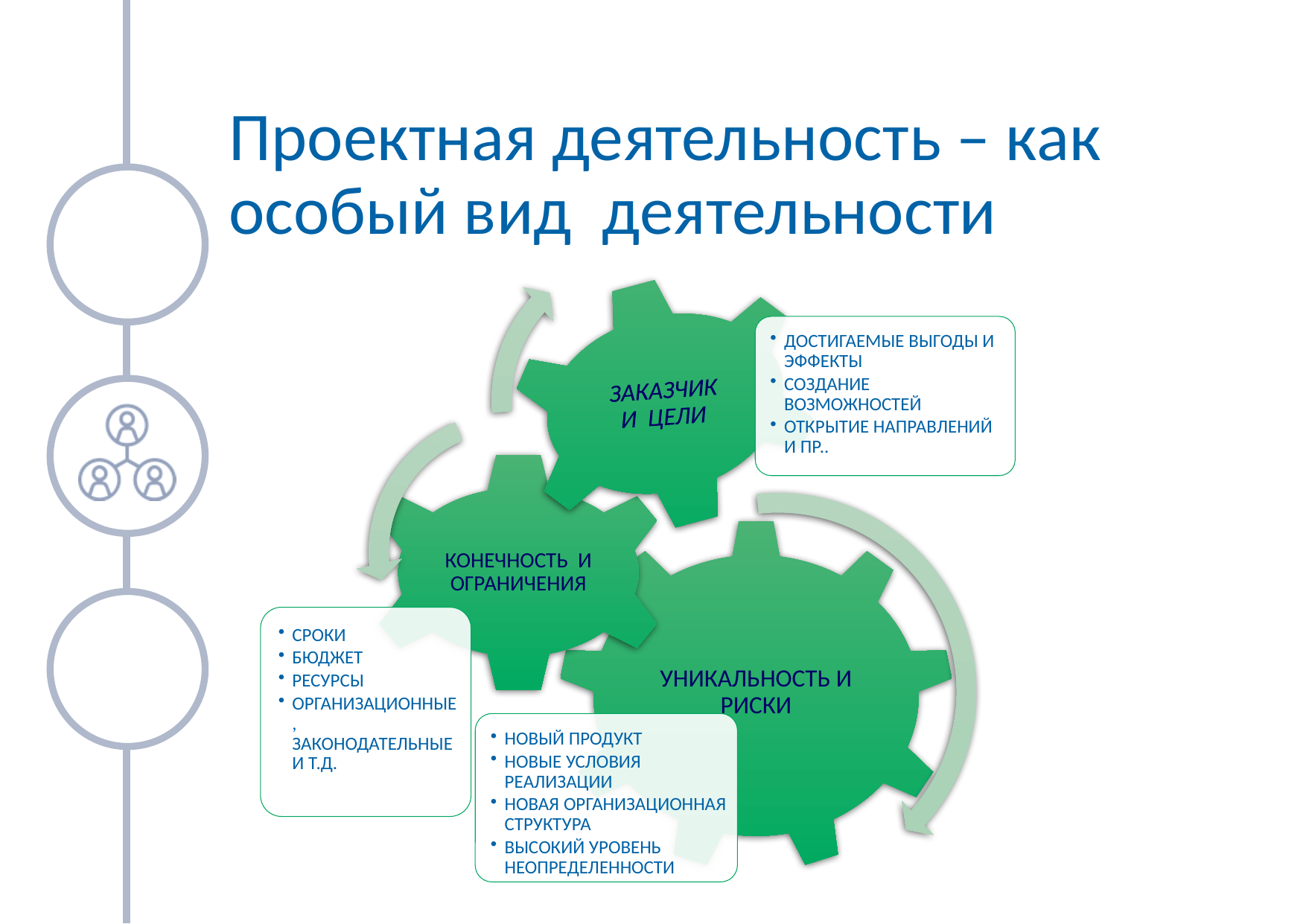

# Проектная деятельность – как  особый вид  деятельности
УНИКАЛЬНОСТЬ И РИСКИ
НОВЫЙ ПРОДУКТ
НОВЫЕ УСЛОВИЯ РЕАЛИЗАЦИИ
НОВАЯ ОРГАНИЗАЦИОННАЯ СТРУКТУРА
ВЫСОКИЙ УРОВЕНЬ НЕОПРЕДЕЛЕННОСТИ
КОНЕЧНОСТЬ  И ОГРАНИЧЕНИЯ
СРОКИ
БЮДЖЕТ
РЕСУРСЫ
ОРГАНИЗАЦИОННЫЕ, ЗАКОНОДАТЕЛЬНЫЕ И Т.Д.
ЗАКАЗЧИК
И  ЦЕЛИ
ДОСТИГАЕМЫЕ ВЫГОДЫ И ЭФФЕКТЫ
СОЗДАНИЕ ВОЗМОЖНОСТЕЙ
ОТКРЫТИЕ НАПРАВЛЕНИЙ И ПР..